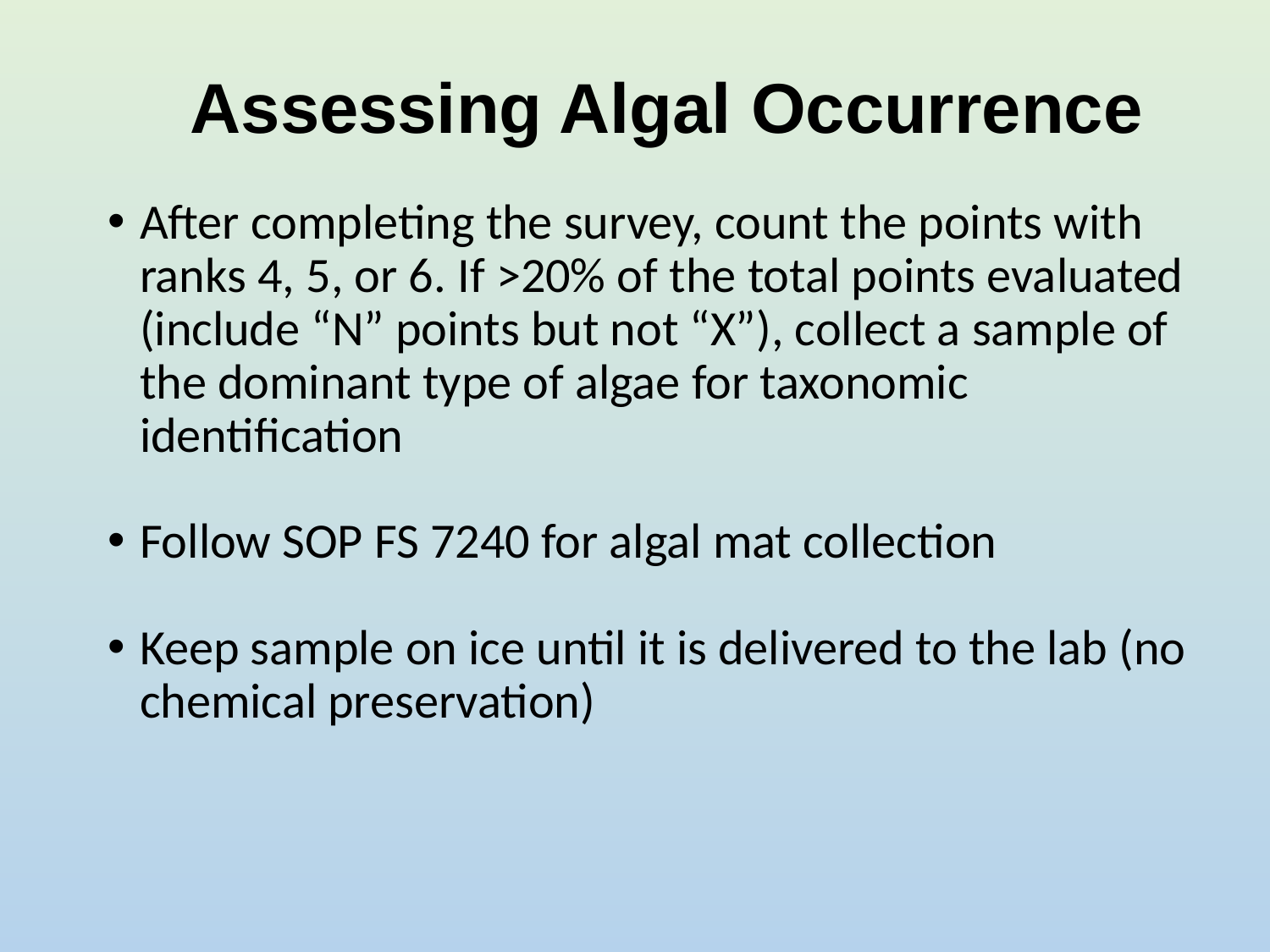

# Assessing Algal Occurrence
After completing the survey, count the points with ranks 4, 5, or 6. If >20% of the total points evaluated (include “N” points but not “X”), collect a sample of the dominant type of algae for taxonomic identification

Follow SOP FS 7240 for algal mat collection

Keep sample on ice until it is delivered to the lab (no chemical preservation)